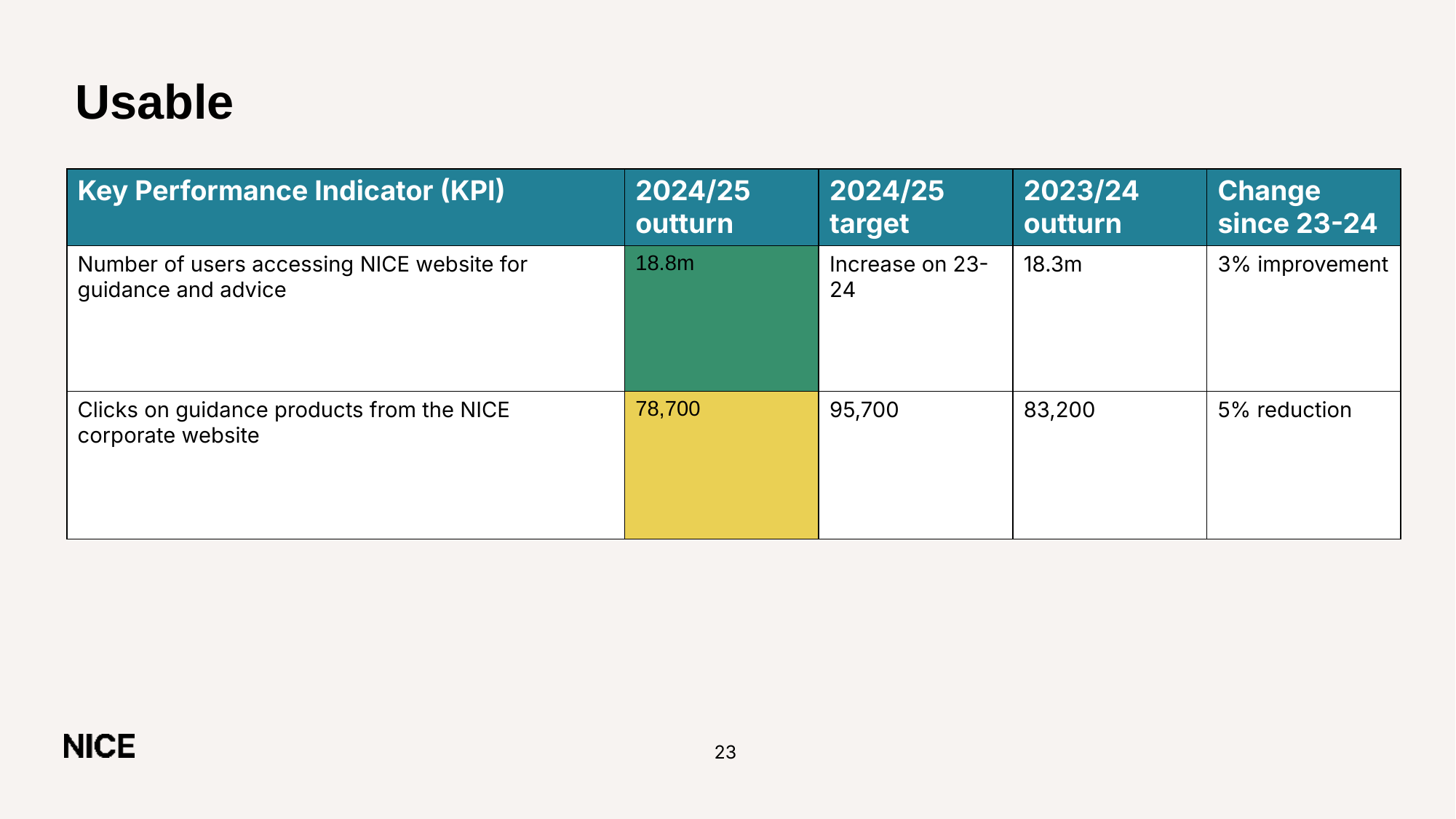

# Usable
| Key Performance Indicator (KPI) | 2024/25 outturn | 2024/25 target | 2023/24 outturn | Change since 23-24 |
| --- | --- | --- | --- | --- |
| Number of users accessing NICE website for guidance and advice​ | 18.8m | Increase on 23-24​ | 18.3m | 3% improvement |
| Clicks on guidance products from the NICE corporate website | 78,700​ | 95,700 | 83,200 | 5% reduction |